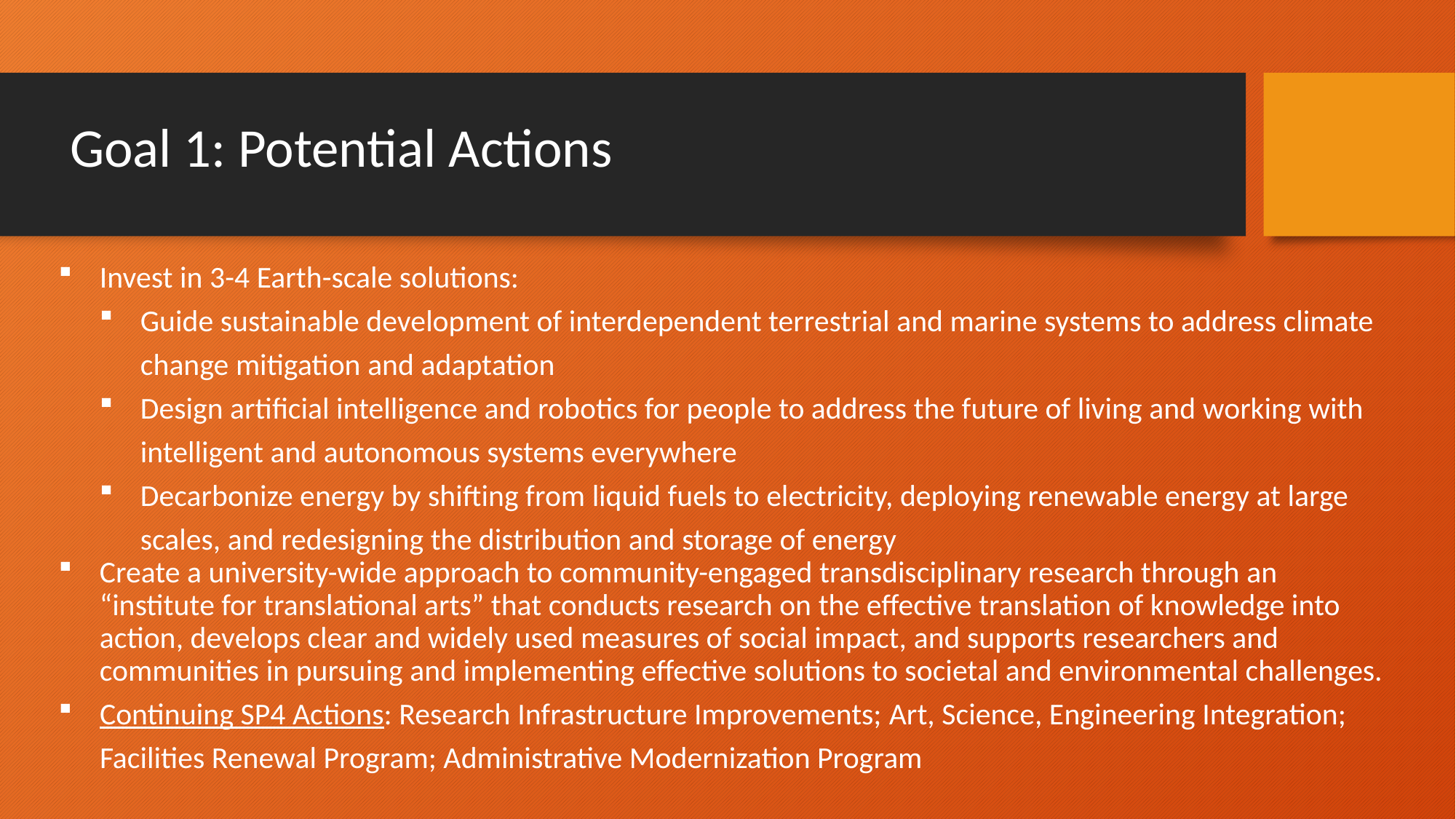

# Goal 1: Potential Actions
Invest in 3-4 Earth-scale solutions:
Guide sustainable development of interdependent terrestrial and marine systems to address climate change mitigation and adaptation
Design artificial intelligence and robotics for people to address the future of living and working with intelligent and autonomous systems everywhere
Decarbonize energy by shifting from liquid fuels to electricity, deploying renewable energy at large scales, and redesigning the distribution and storage of energy
Create a university-wide approach to community-engaged transdisciplinary research through an “institute for translational arts” that conducts research on the effective translation of knowledge into action, develops clear and widely used measures of social impact, and supports researchers and communities in pursuing and implementing effective solutions to societal and environmental challenges.
Continuing SP4 Actions: Research Infrastructure Improvements; Art, Science, Engineering Integration; Facilities Renewal Program; Administrative Modernization Program